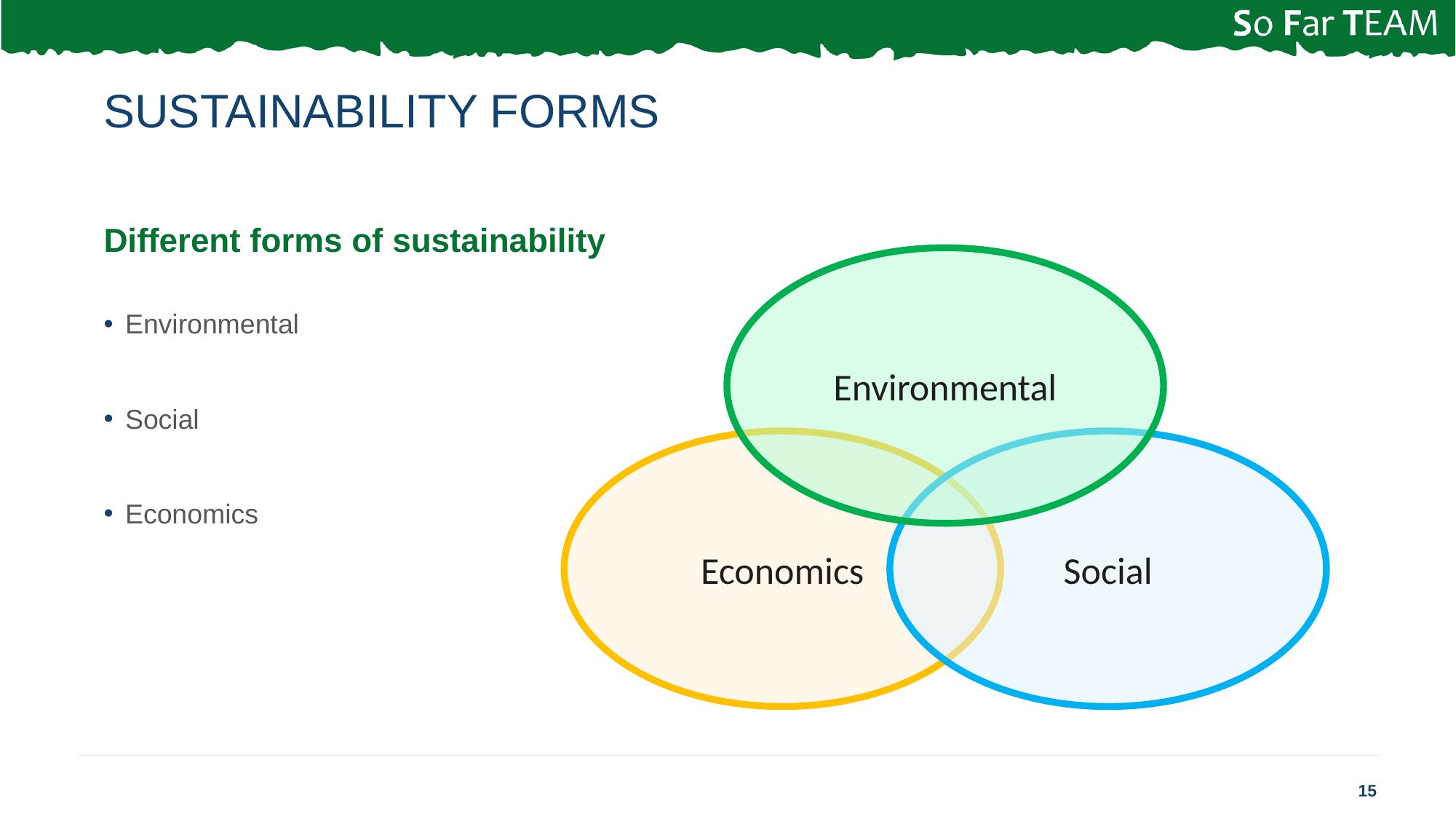

# Sustainability forms
Different forms of sustainability
Environmental
Economics
Social
Environmental

Social

Economics

15